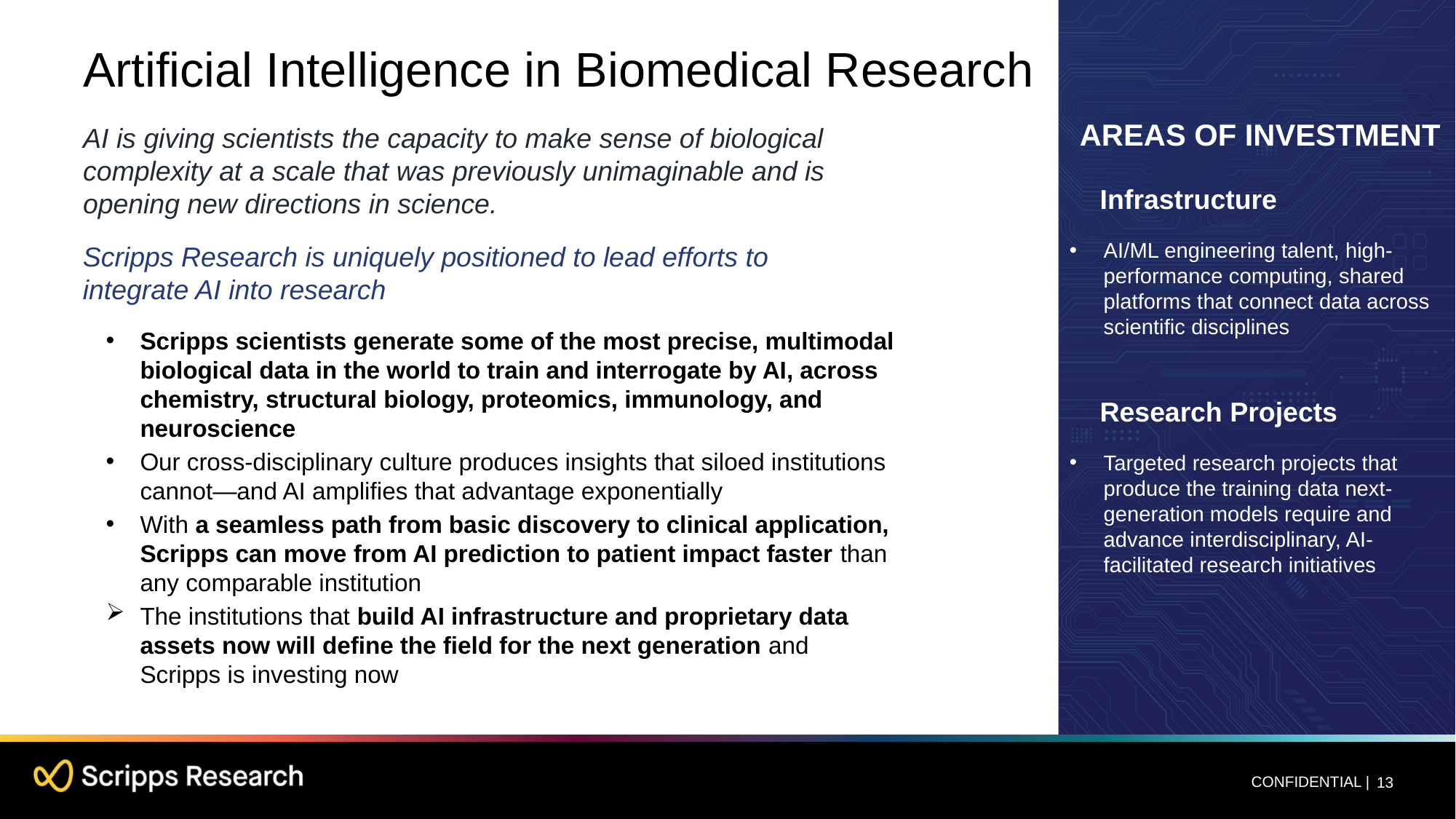

areas of investment
    Infrastructure
AI/ML engineering talent, high-performance computing, shared platforms that connect data across scientific disciplines

    Research Projects
Targeted research projects that produce the training data next-generation models require and advance interdisciplinary, AI-facilitated research initiatives

# Artificial Intelligence in Biomedical Research
AI is giving scientists the capacity to make sense of biological complexity at a scale that was previously unimaginable and is opening new directions in science.
Scripps Research is uniquely positioned to lead efforts to integrate AI into research
Scripps scientists generate some of the most precise, multimodal biological data in the world to train and interrogate by AI, across chemistry, structural biology, proteomics, immunology, and neuroscience
Our cross-disciplinary culture produces insights that siloed institutions cannot—and AI amplifies that advantage exponentially
With a seamless path from basic discovery to clinical application, Scripps can move from AI prediction to patient impact faster than any comparable institution
The institutions that build AI infrastructure and proprietary data assets now will define the field for the next generation and Scripps is investing now